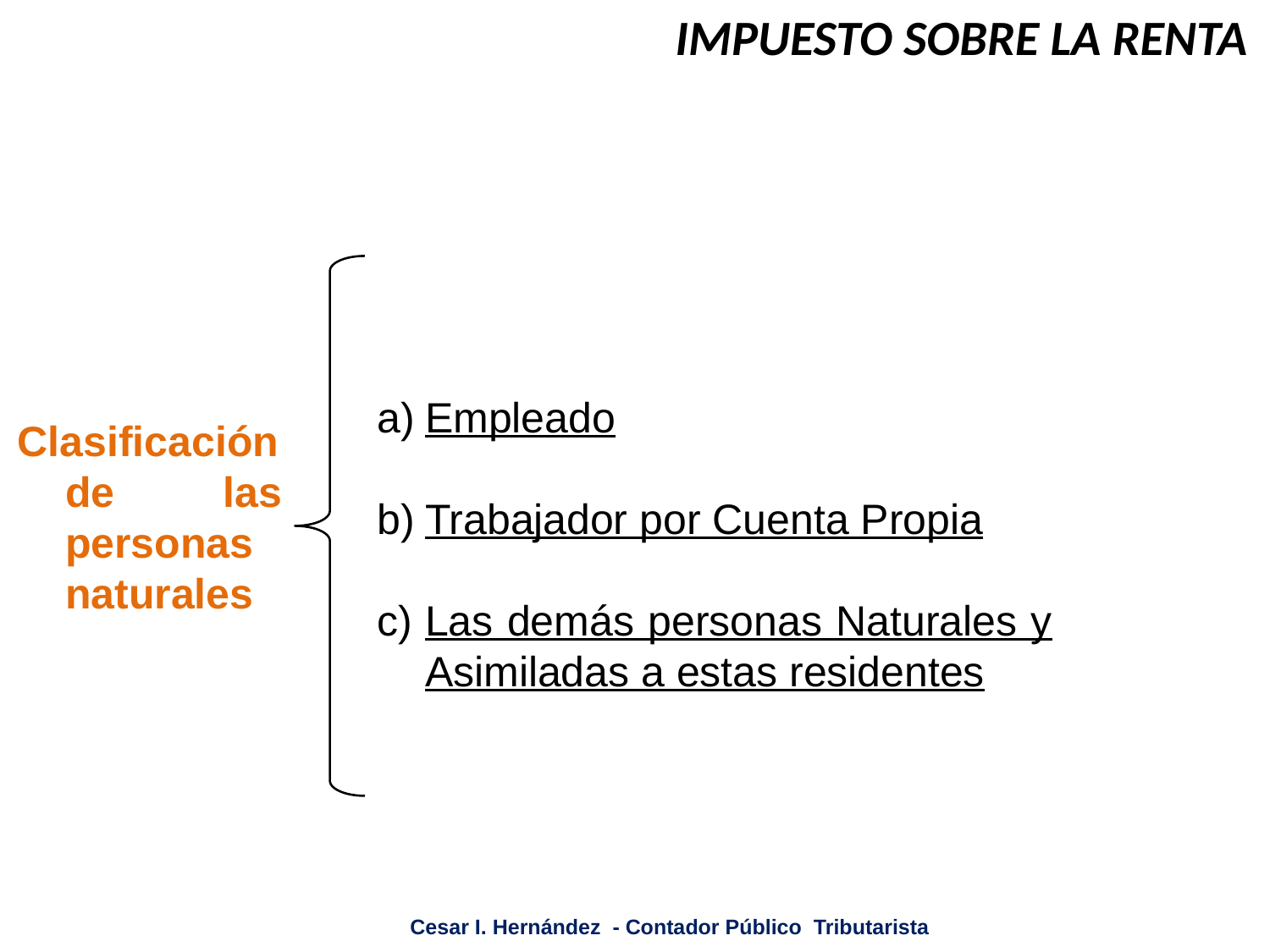

IMPUESTO SOBRE LA RENTA

Empleado

Trabajador por Cuenta Propia

Las demás personas Naturales y Asimiladas a estas residentes
Clasificación de las personas naturales
Cesar I. Hernández  - Contador Público  Tributarista